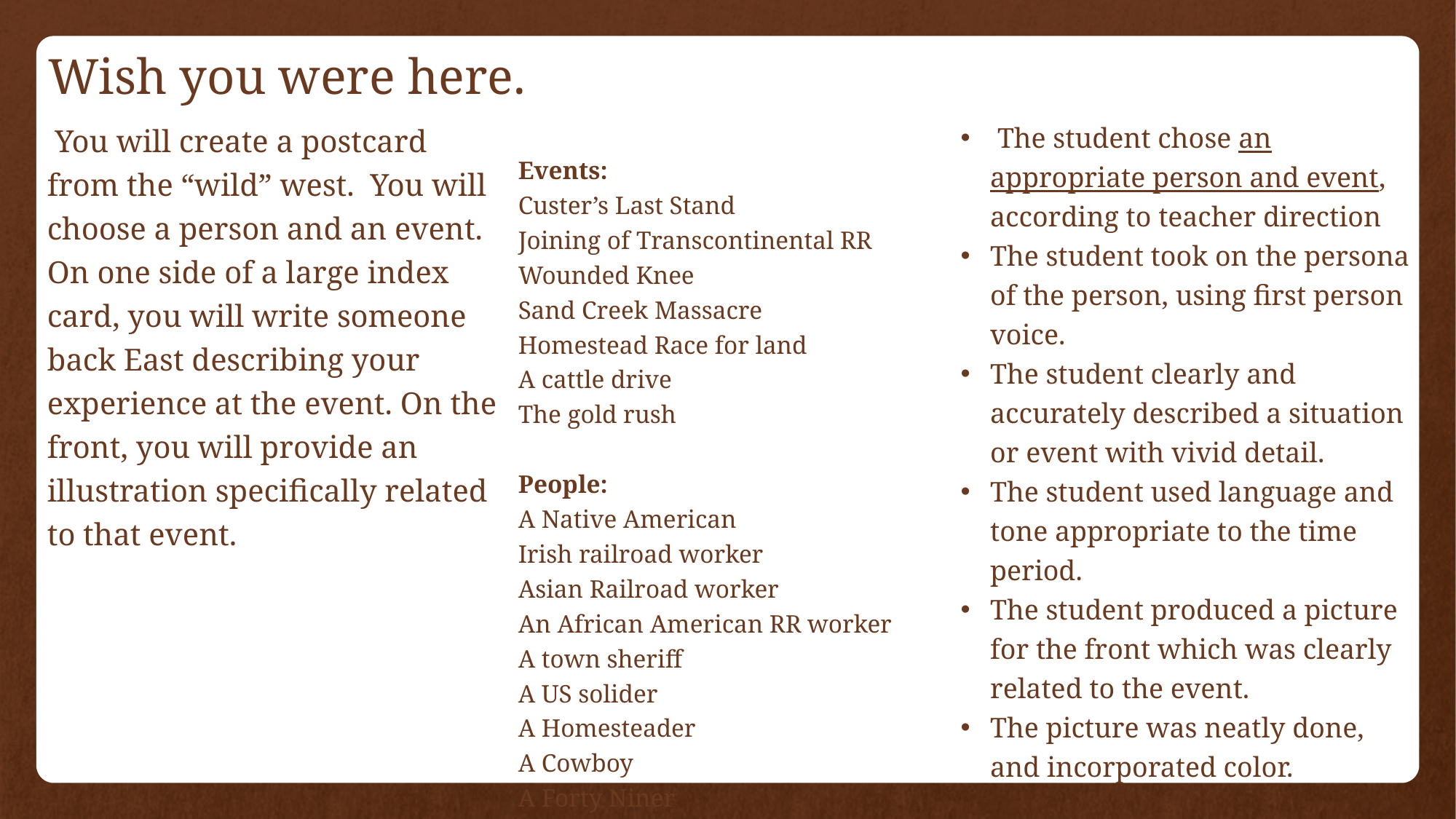

# Wish you were here.
 You will create a postcard from the “wild” west.  You will choose a person and an event.  On one side of a large index card, you will write someone back East describing your experience at the event. On the front, you will provide an illustration specifically related to that event.

Events:
Custer’s Last Stand
Joining of Transcontinental RR
Wounded Knee
Sand Creek Massacre
Homestead Race for land
A cattle drive
The gold rush

People:
A Native American
Irish railroad worker
Asian Railroad worker
An African American RR worker
A town sheriff
A US solider
A Homesteader
A Cowboy
A Forty Niner

Rubric:
 The student chose an appropriate person and event, according to teacher direction
The student took on the persona of the person, using first person voice.
The student clearly and accurately described a situation or event with vivid detail.
The student used language and tone appropriate to the time period.
The student produced a picture for the front which was clearly related to the event.
The picture was neatly done, and incorporated color.